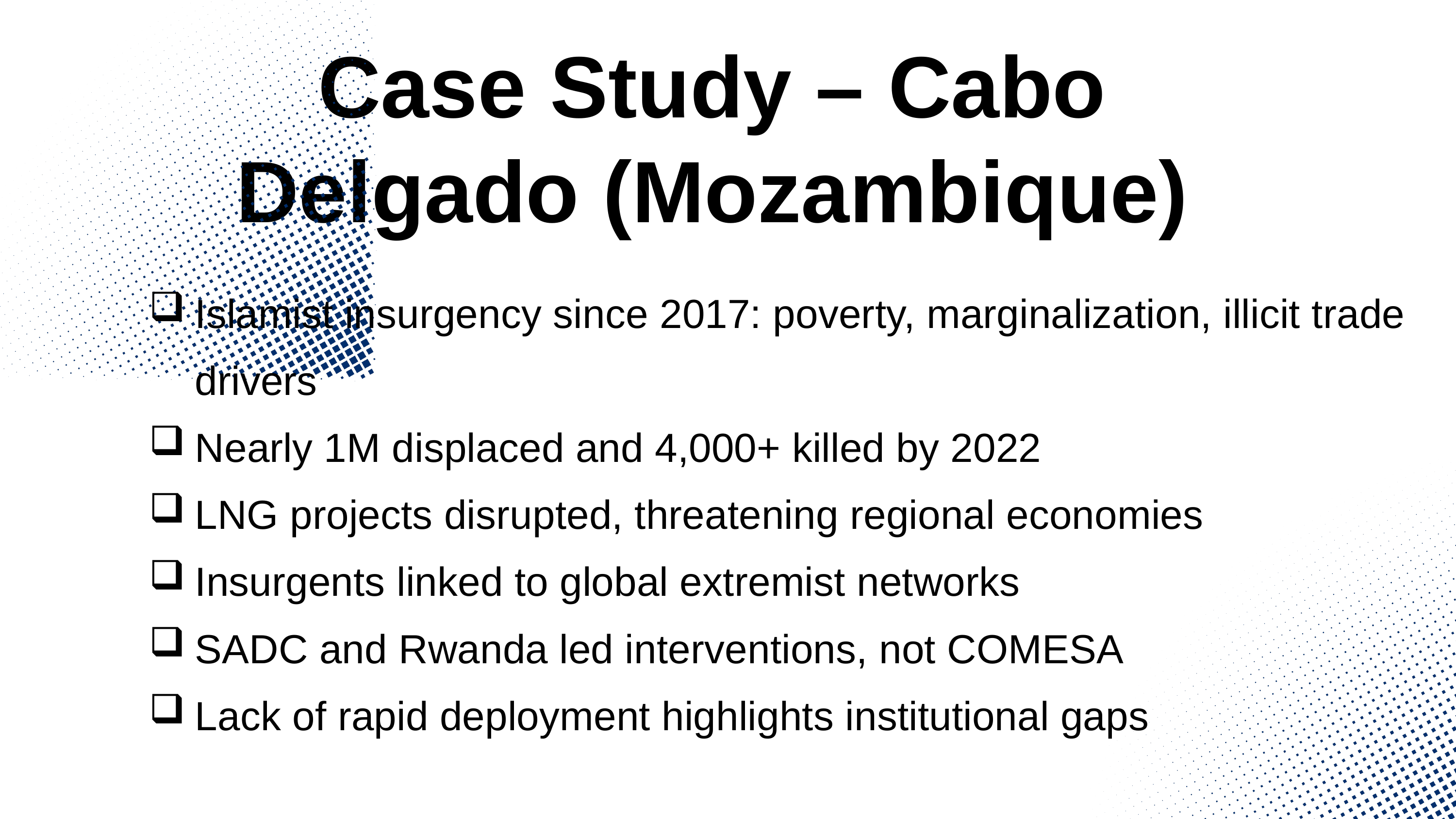

Case Study – Cabo Delgado (Mozambique)

Islamist insurgency since 2017: poverty, marginalization, illicit trade drivers
Nearly 1M displaced and 4,000+ killed by 2022
LNG projects disrupted, threatening regional economies
Insurgents linked to global extremist networks
SADC and Rwanda led interventions, not COMESA
Lack of rapid deployment highlights institutional gaps